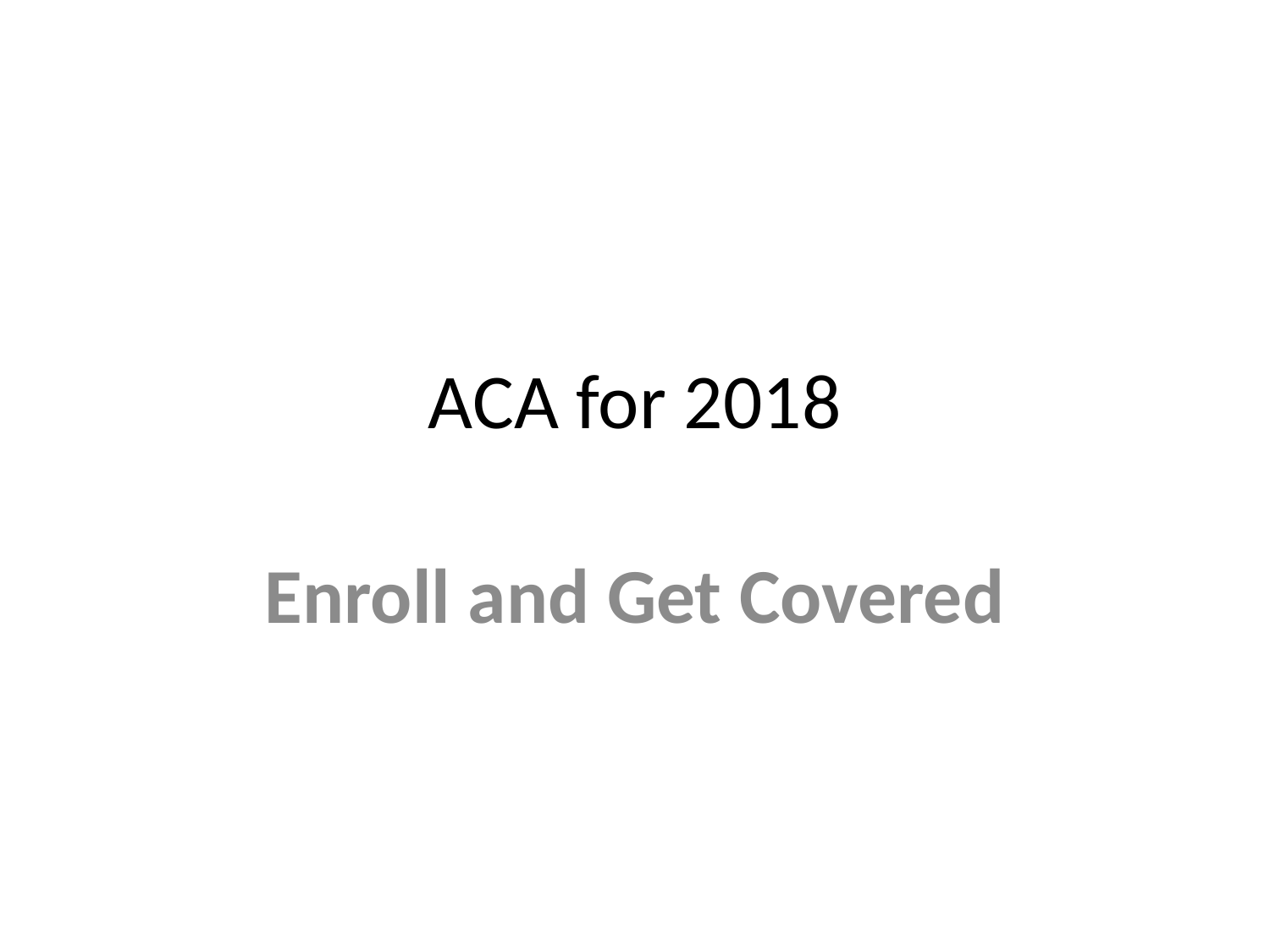

# ACA for 2018
Enroll and Get Covered